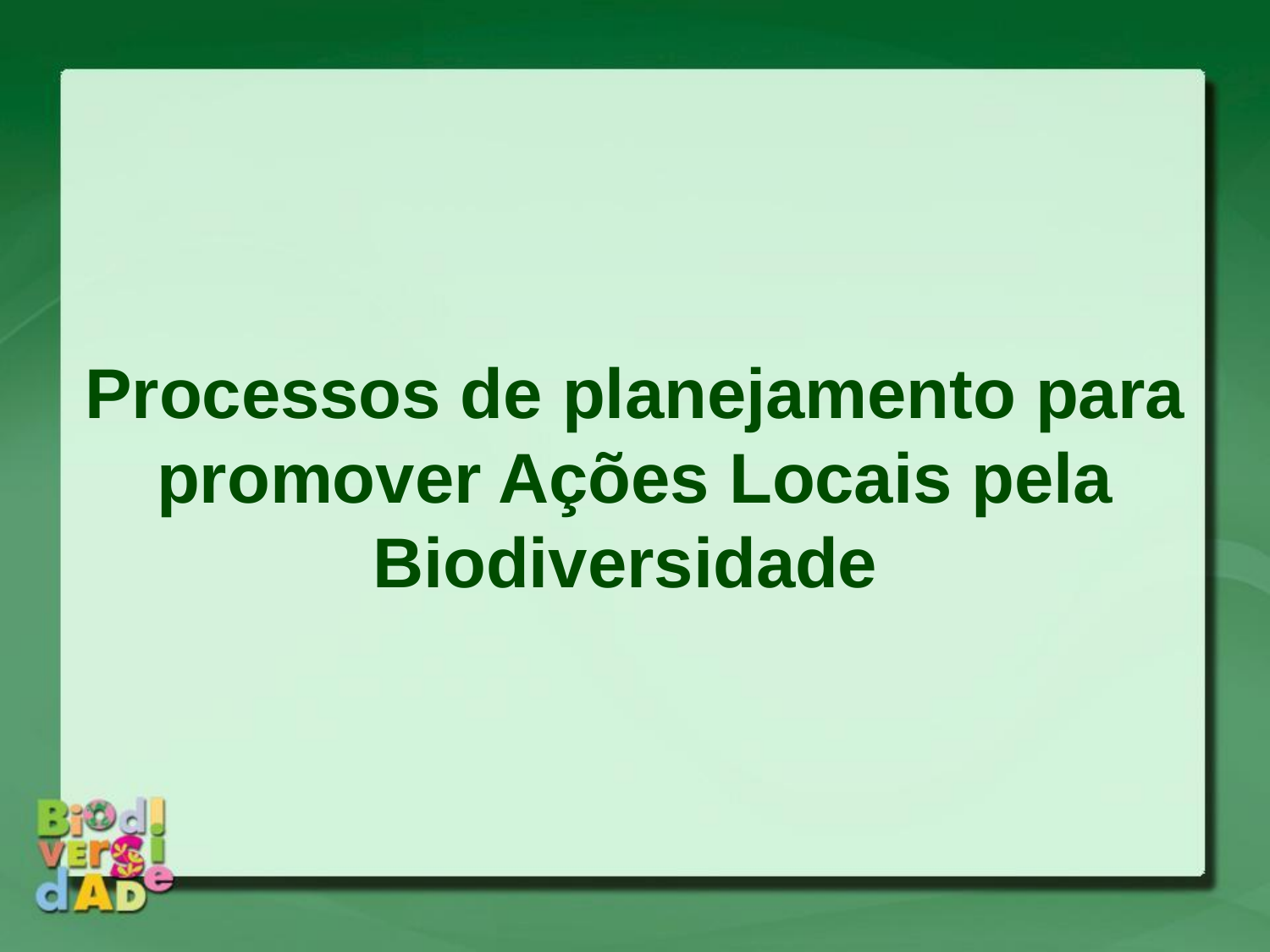

Processos de planejamento para promover Ações Locais pela Biodiversidade